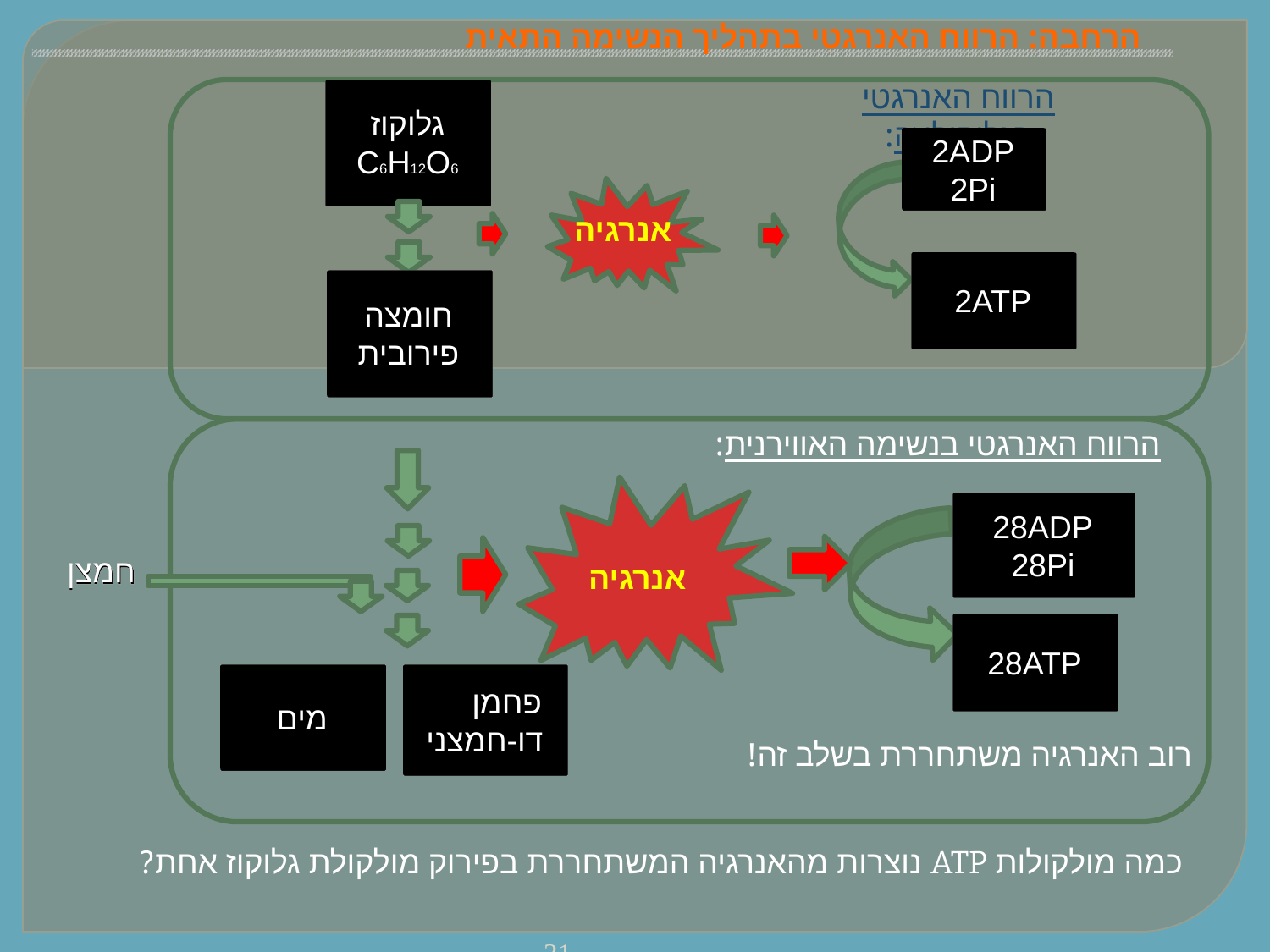

# הרחבה: הרווח האנרגטי בתהליך הנשימה התאית

הרווח האנרגטי בגליקוליזה:

גלוקוז
C6H12O6

חומצה פירובית

חמצן

מים
פחמן      דו-חמצני
2ADP
2Pi

אנרגיה

2ATP

28ADP
28Pi
אנרגיה

28ATP
הרווח האנרגטי בנשימה האווירנית:

רוב האנרגיה משתחררת בשלב זה!
כמה מולקולות ATP נוצרות מהאנרגיה המשתחררת בפירוק מולקולת גלוקוז אחת?
31